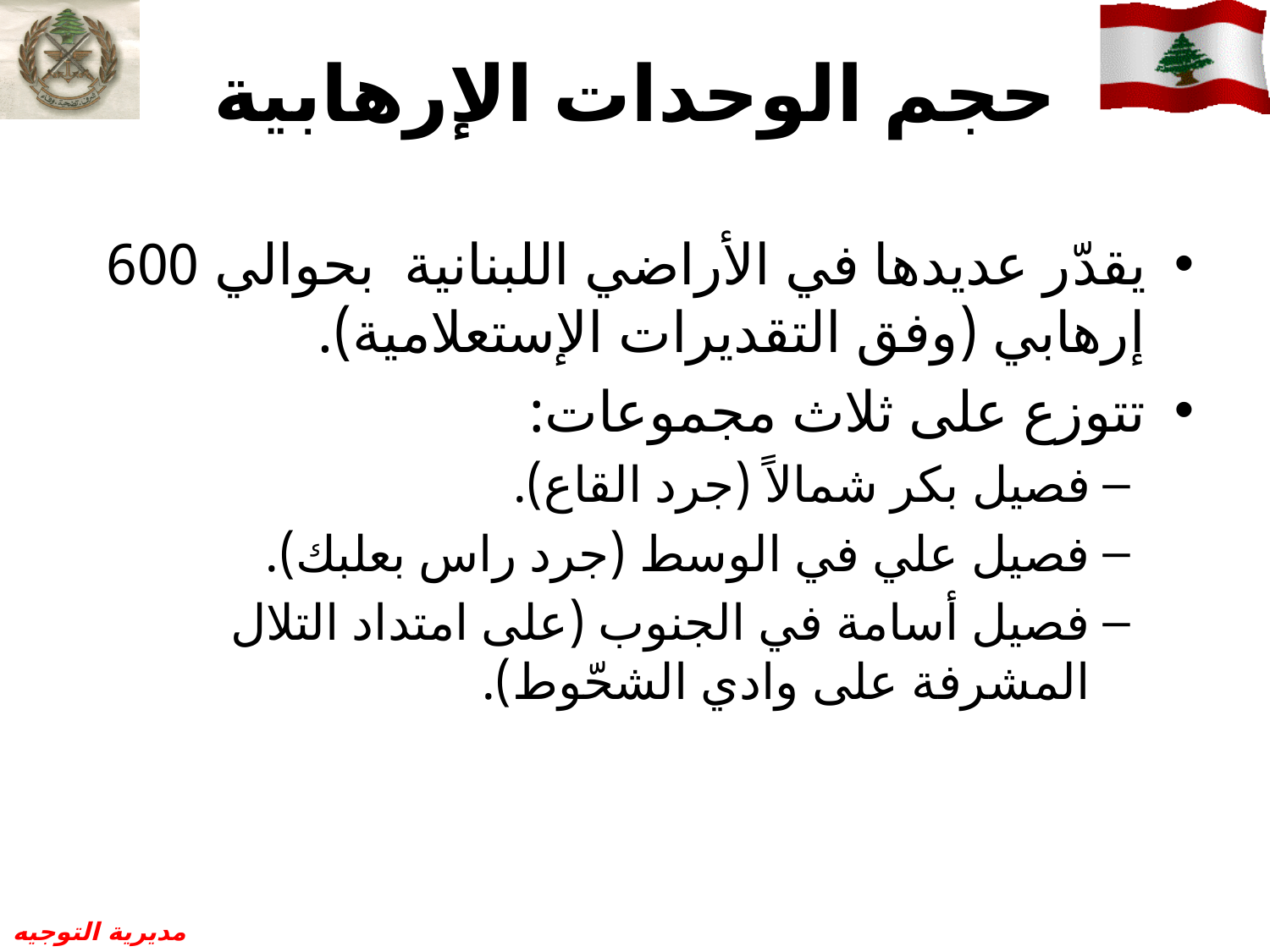

# حجم الوحدات الإرهابية
يقدّر عديدها في الأراضي اللبنانية  بحوالي 600 إرهابي (وفق التقديرات الإستعلامية).
تتوزع على ثلاث مجموعات:
فصيل بكر شمالاً (جرد القاع).
فصيل علي في الوسط (جرد راس بعلبك).
فصيل أسامة في الجنوب (على امتداد التلال المشرفة على وادي الشحّوط).